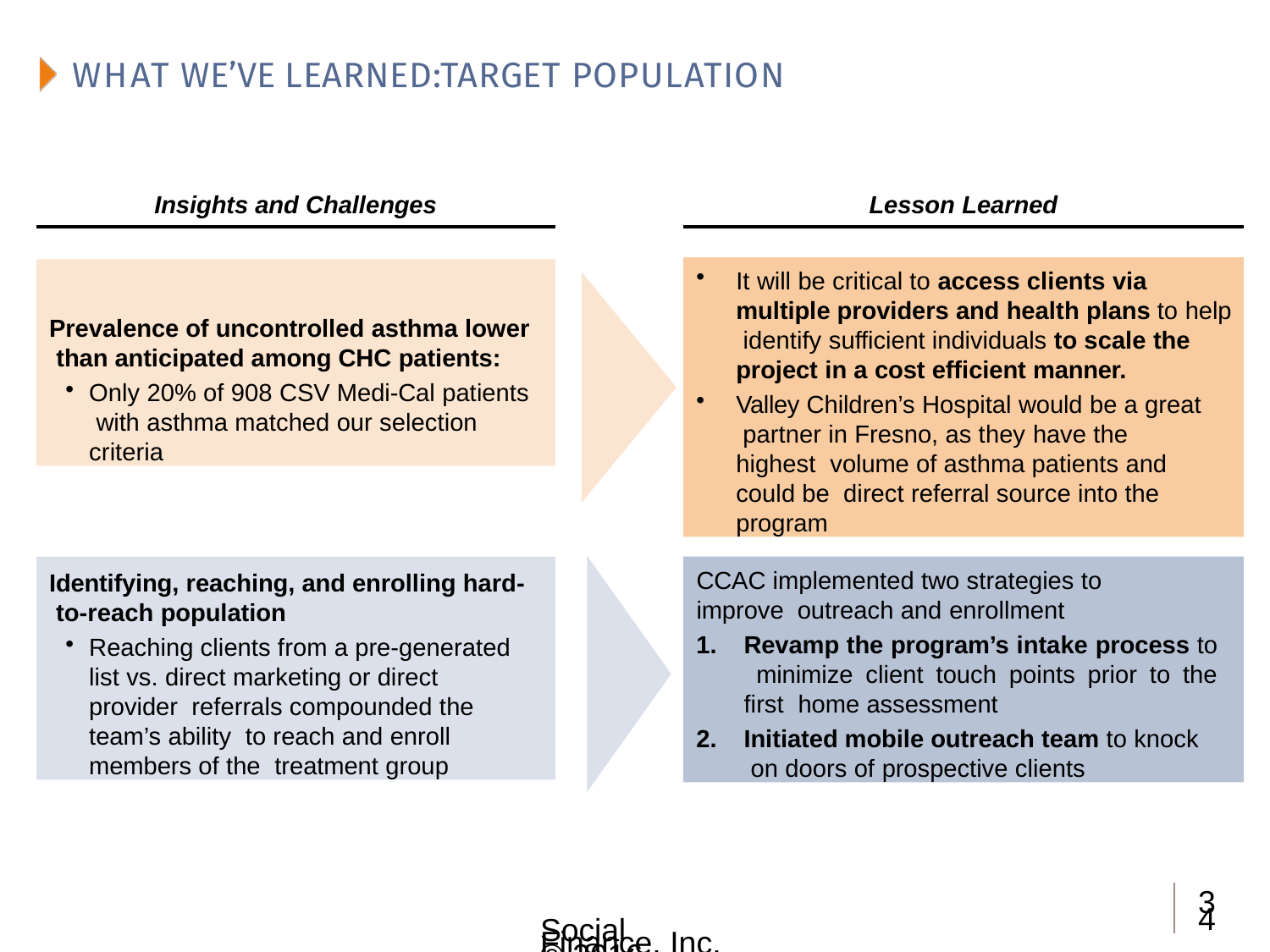

# WHAT WE’VE LEARNED:TARGET POPULATION
Insights and Challenges
Lesson Learned

It will be critical to access clients via  multiple providers and health plans to help  identify sufficient individuals to scale the  project in a cost efficient manner.
Valley Children’s Hospital would be a great  partner in Fresno, as they have the highest  volume of asthma patients and could be  direct referral source into the program

Prevalence of uncontrolled asthma lower  than anticipated among CHC patients:
Only 20% of 908 CSV Medi-Cal patients  with asthma matched our selection  criteria

Identifying, reaching, and enrolling hard-  to-reach population
Reaching clients from a pre-generated  list vs. direct marketing or direct provider  referrals compounded the team’s ability  to reach and enroll members of the  treatment group
CCAC implemented two strategies to improve  outreach and enrollment
Revamp the program’s intake process to  minimize client touch points prior to the first  home assessment
Initiated mobile outreach team to knock  on doors of prospective clients
34
Social Finance, Inc. © 2016 Confidential